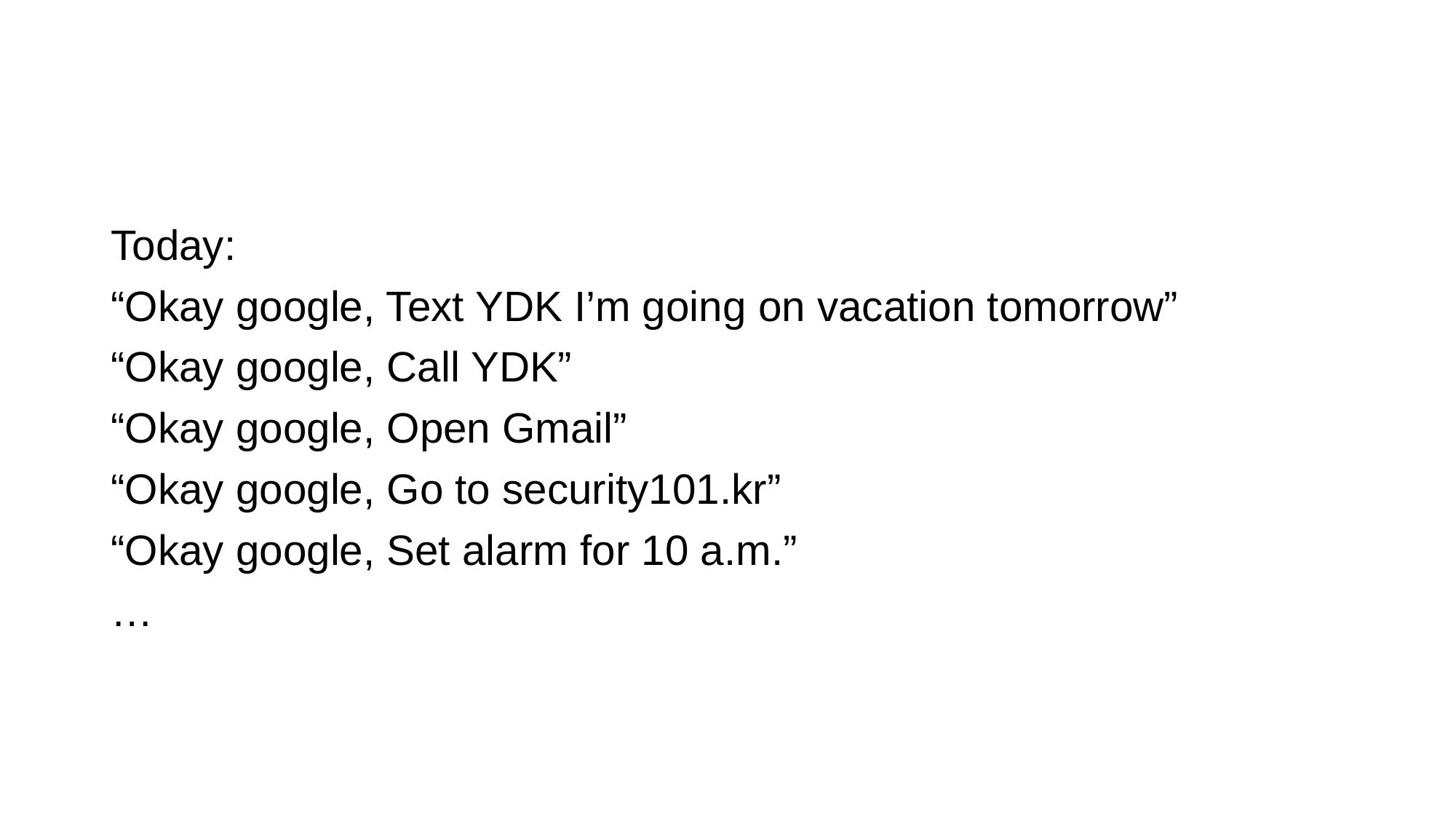

Today:
“Okay google, Text YDK I’m going on vacation tomorrow”
“Okay google, Call YDK”
“Okay google, Open Gmail”
“Okay google, Go to security101.kr”
“Okay google, Set alarm for 10 a.m.”
…